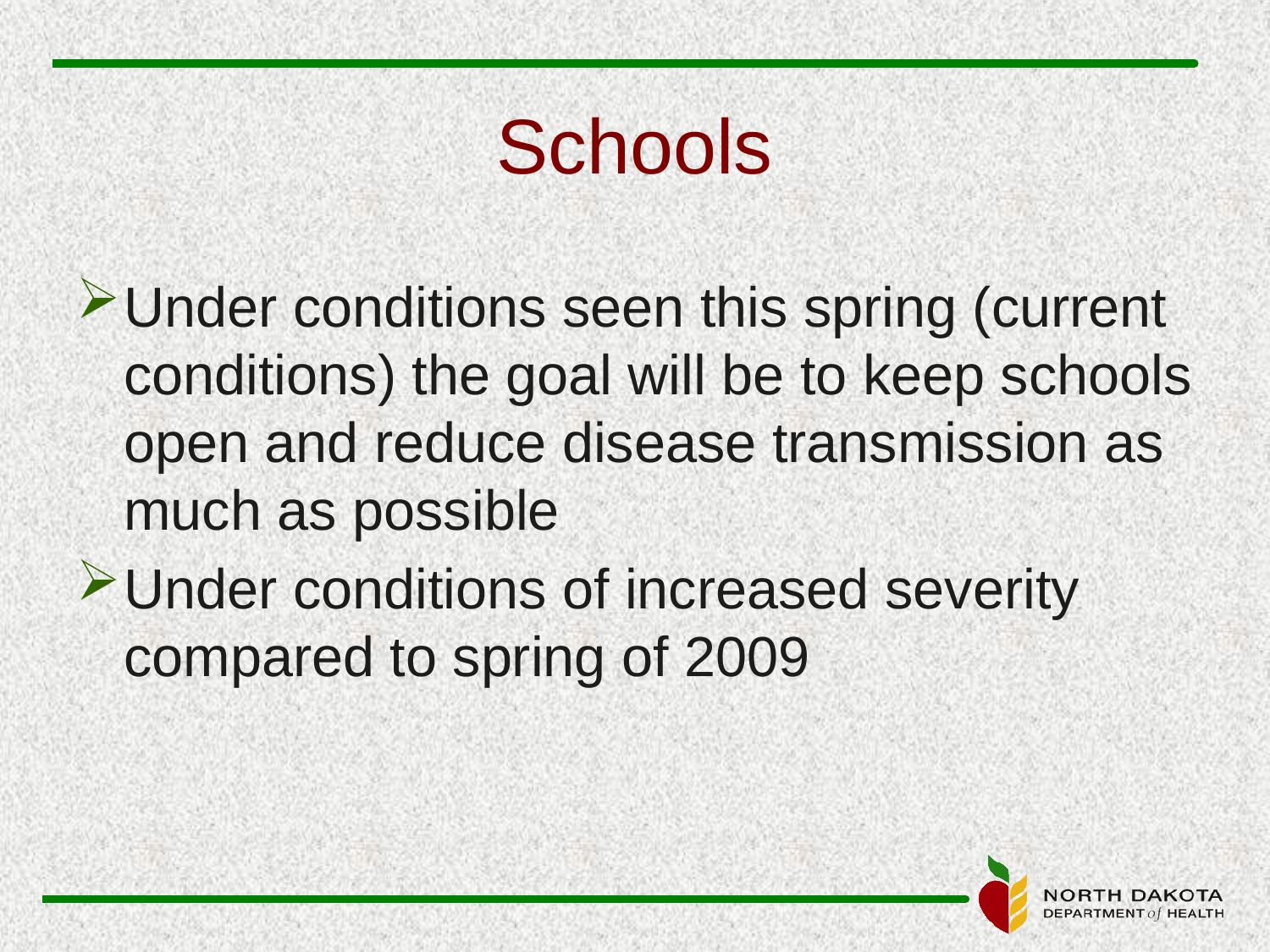

# Schools
Under conditions seen this spring (current conditions) the goal will be to keep schools open and reduce disease transmission as much as possible
Under conditions of increased severity compared to spring of 2009